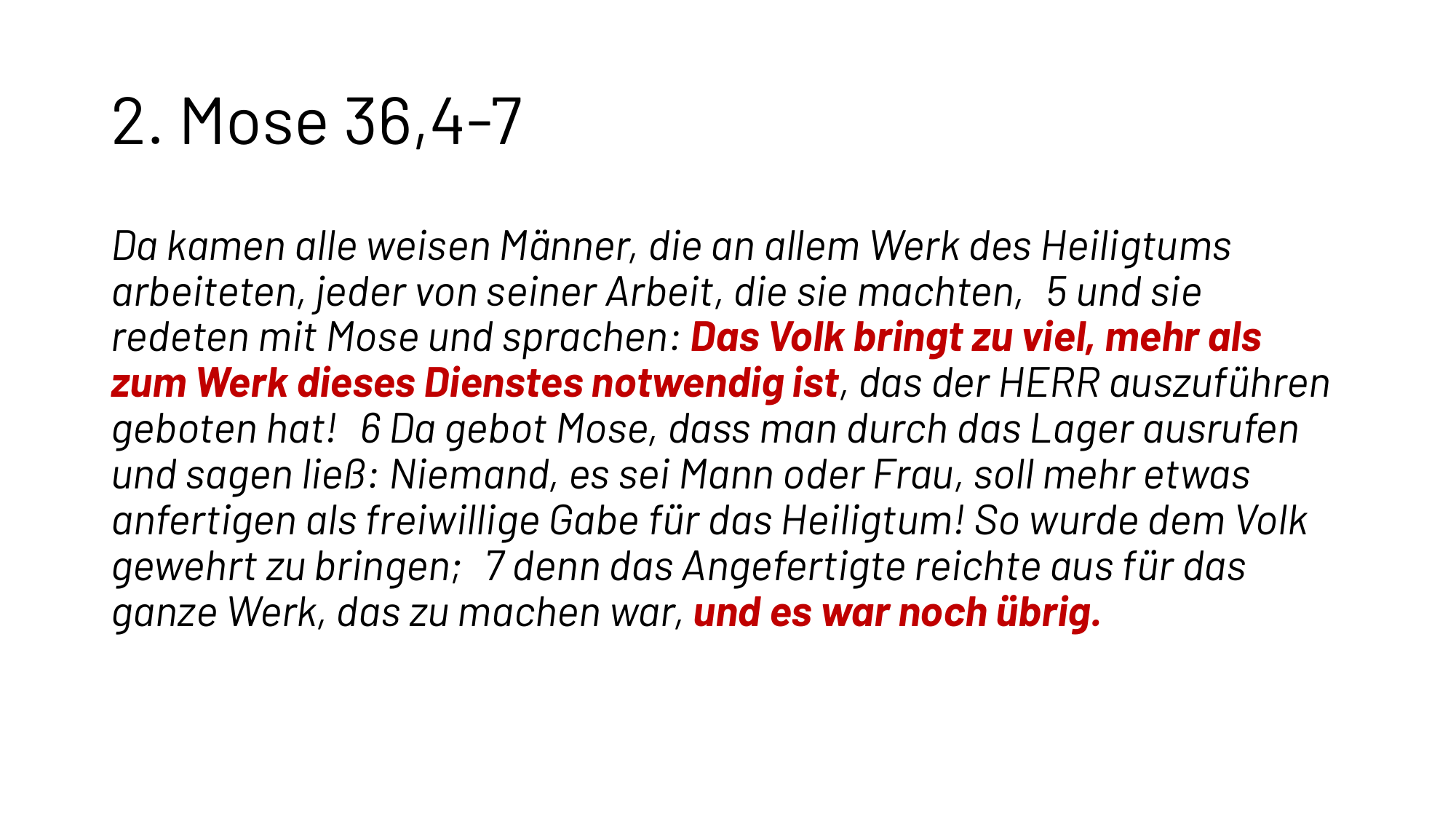

# 2. Mose 36,4-7
Da kamen alle weisen Männer, die an allem Werk des Heiligtums arbeiteten, jeder von seiner Arbeit, die sie machten, 5 und sie redeten mit Mose und sprachen: Das Volk bringt zu viel, mehr als zum Werk dieses Dienstes notwendig ist, das der HERR auszuführen geboten hat! 6 Da gebot Mose, dass man durch das Lager ausrufen und sagen ließ: Niemand, es sei Mann oder Frau, soll mehr etwas anfertigen als freiwillige Gabe für das Heiligtum! So wurde dem Volk gewehrt zu bringen; 7 denn das Angefertigte reichte aus für das ganze Werk, das zu machen war, und es war noch übrig.